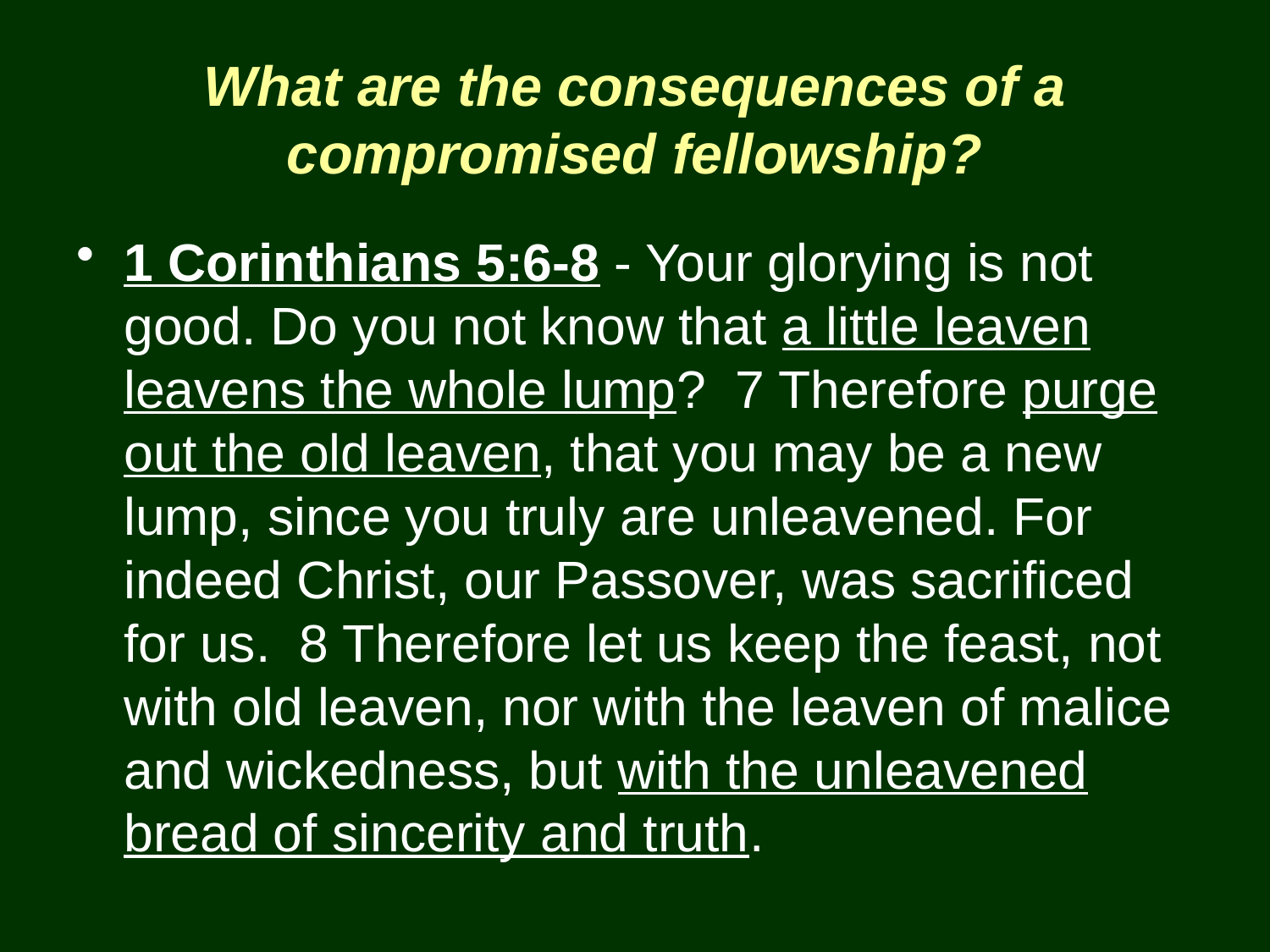

# What are the consequences of a compromised fellowship?
1 Corinthians 5:6-8 - Your glorying is not good. Do you not know that a little leaven leavens the whole lump?  7 Therefore purge out the old leaven, that you may be a new lump, since you truly are unleavened. For indeed Christ, our Passover, was sacrificed for us.  8 Therefore let us keep the feast, not with old leaven, nor with the leaven of malice and wickedness, but with the unleavened bread of sincerity and truth.